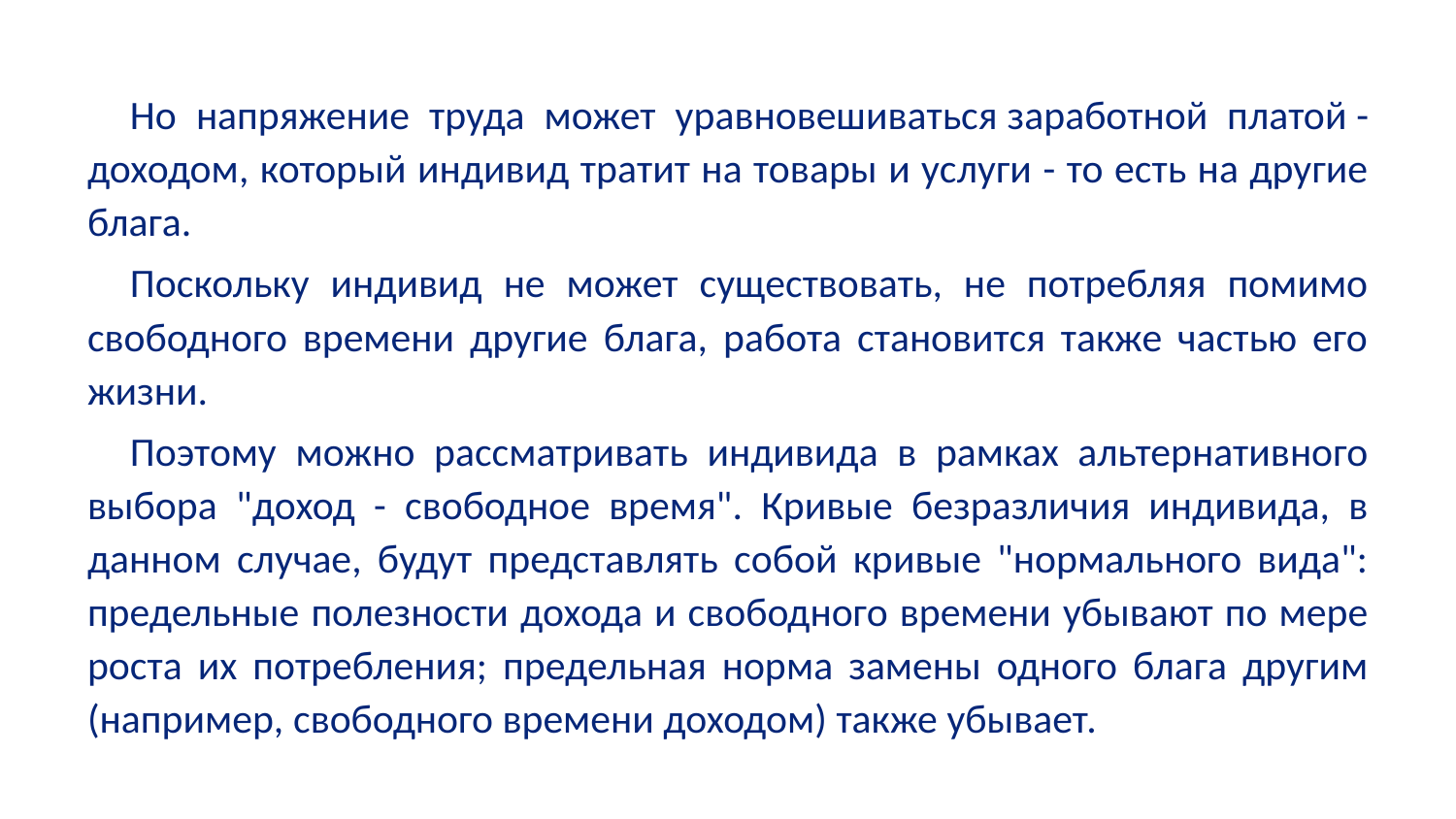

Но напряжение труда может уравновешиваться заработной платой - доходом, который индивид тратит на товары и услуги - то есть на другие блага.
Поскольку индивид не может существовать, не потребляя помимо свободного времени другие блага, работа становится также частью его жизни.
Поэтому можно рассматривать индивида в рамках альтернативного выбора "доход - свободное время". Кривые безразличия индивида, в данном случае, будут представлять собой кривые "нормального вида": предельные полезности дохода и свободного времени убывают по мере роста их потребления; предельная норма замены одного блага другим (например, свободного времени доходом) также убывает.